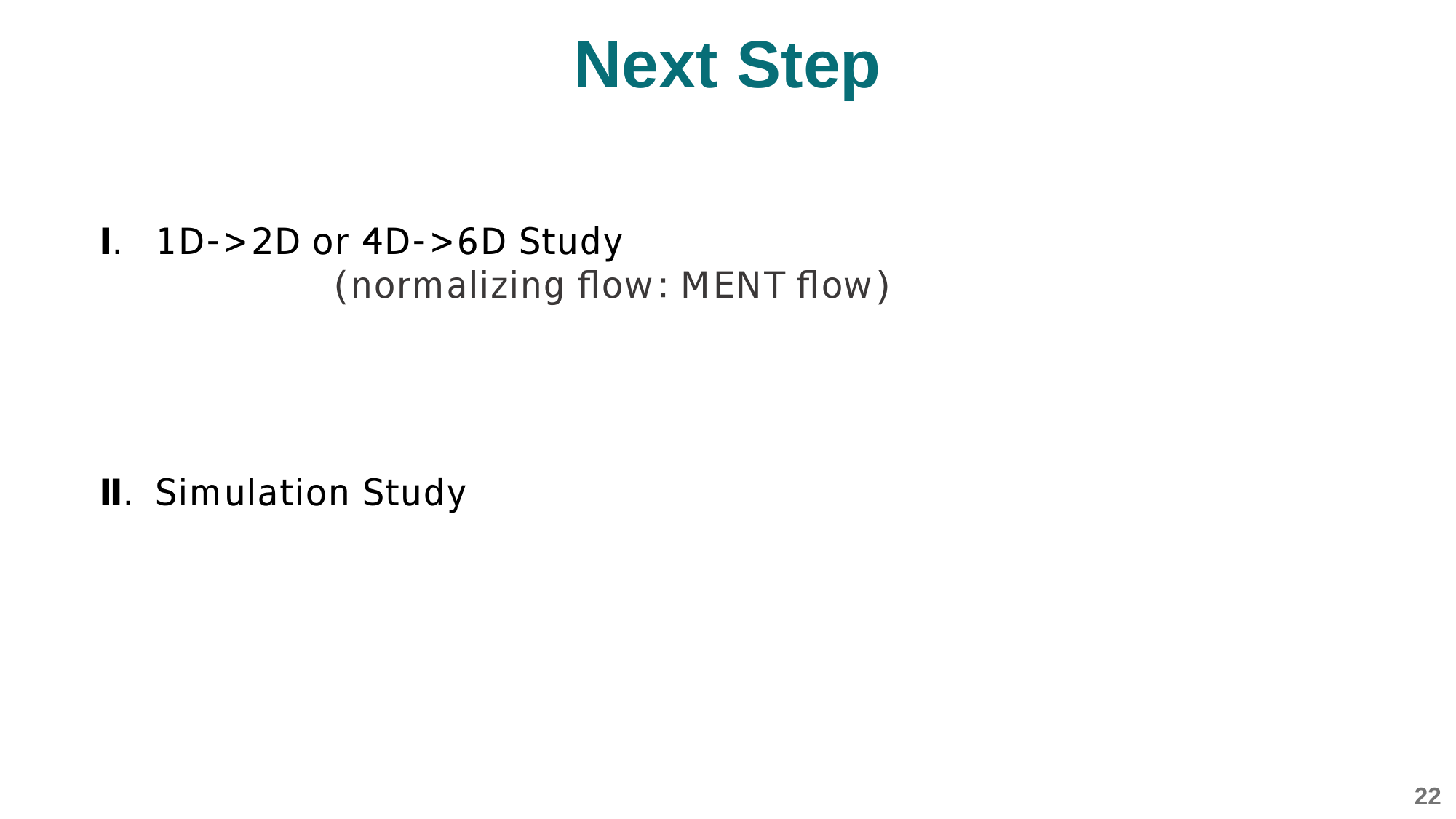

Next Step
  Ⅰ.   1D->2D or 4D->6D Study
                        (normalizing flow: MENT flow)

  Ⅱ.  Simulation Study

22